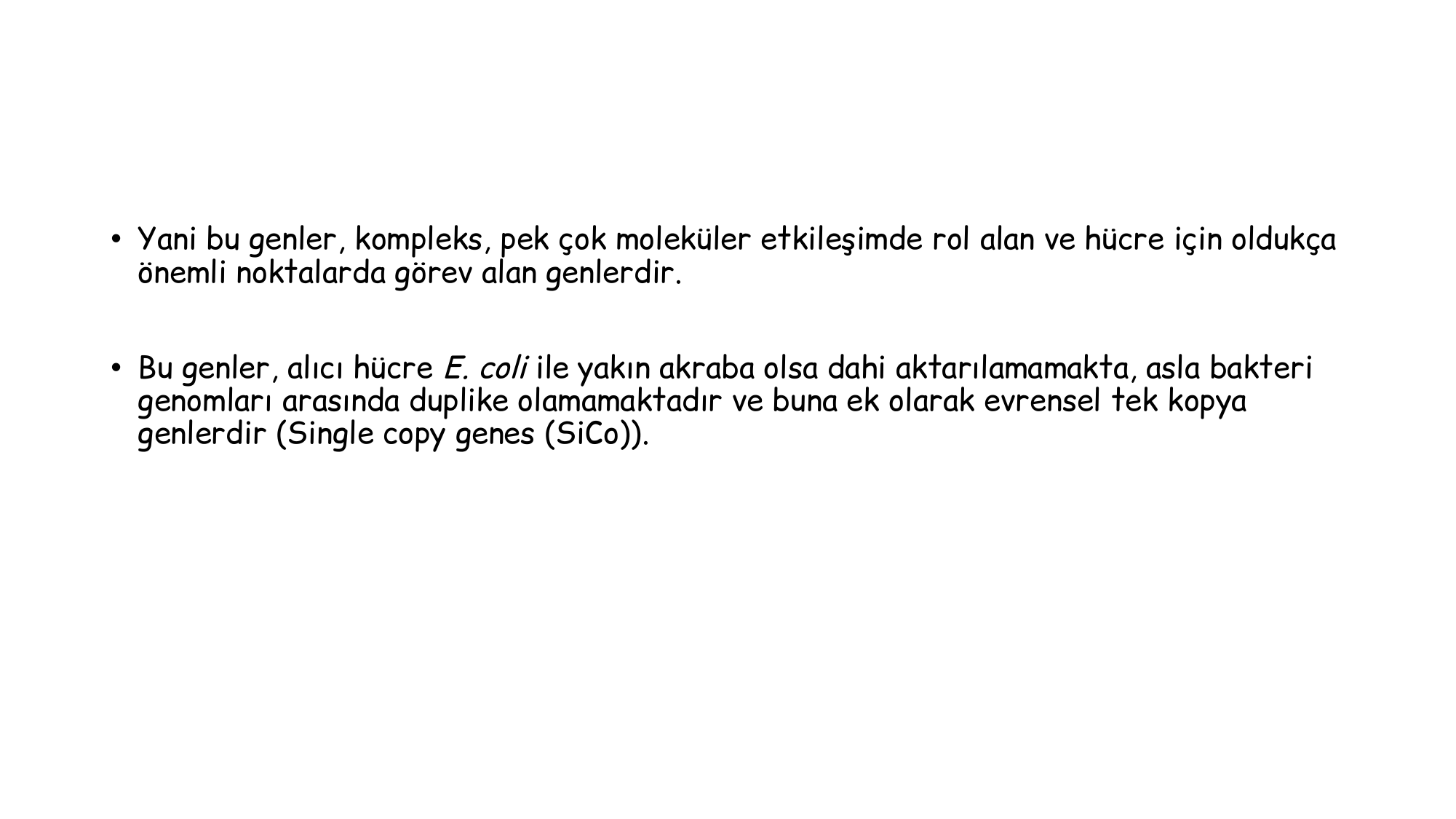

#
Yani bu genler, kompleks, pek çok moleküler etkileşimde rol alan ve hücre için oldukça önemli noktalarda görev alan genlerdir.

Bu genler, alıcı hücre E. coli ile yakın akraba olsa dahi aktarılamamakta, asla bakteri genomları arasında duplike olamamaktadır ve buna ek olarak evrensel tek kopya genlerdir (Single copy genes (SiCo)).